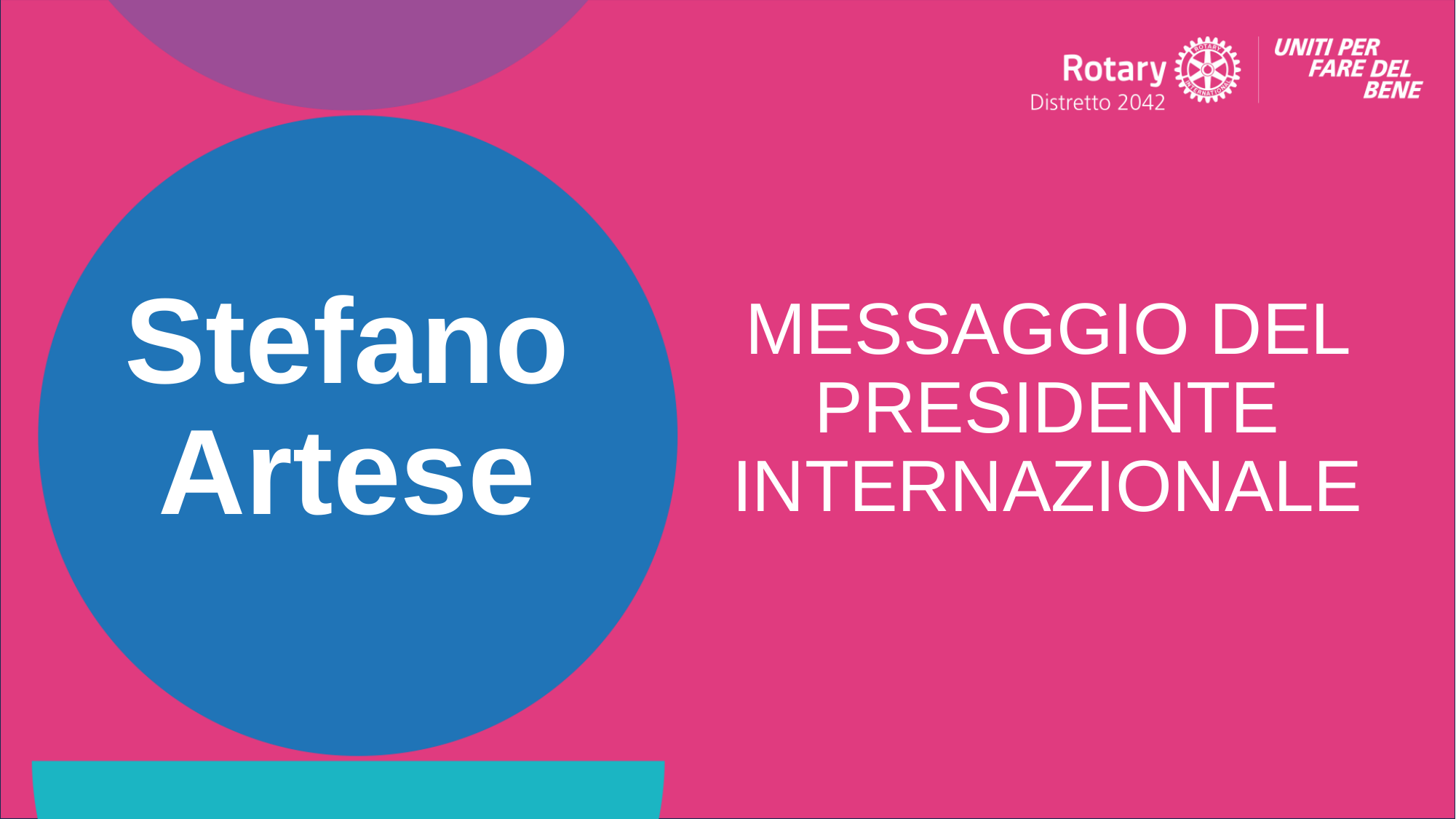

MESSAGGIO DEL PRESIDENTE INTERNAZIONALE
# Stefano Artese